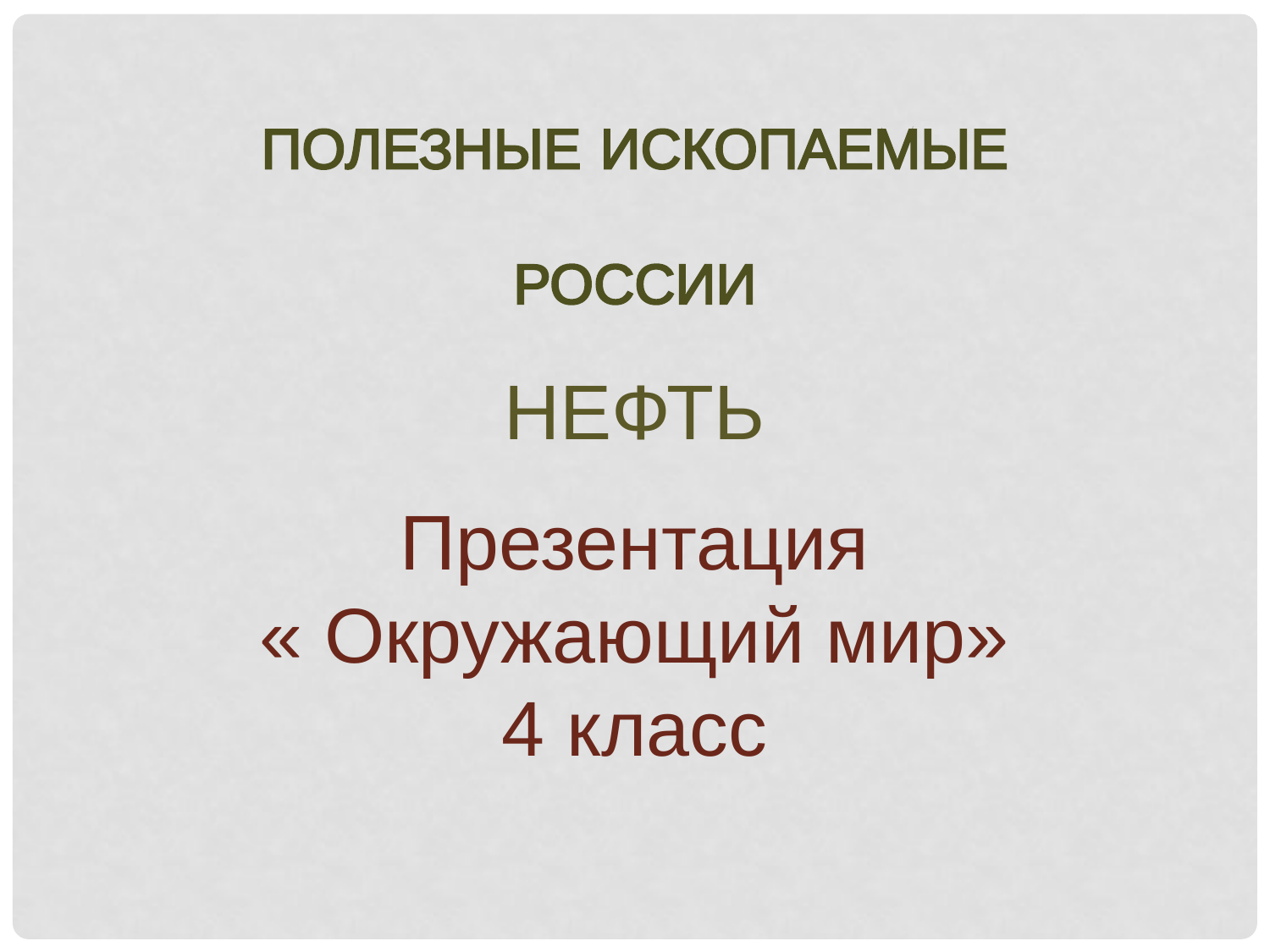

ПОЛЕЗНЫЕ ИСКОПАЕМЫЕ
РОССИИ
НЕФТЬ
Презентация
« Окружающий мир»
4 класс